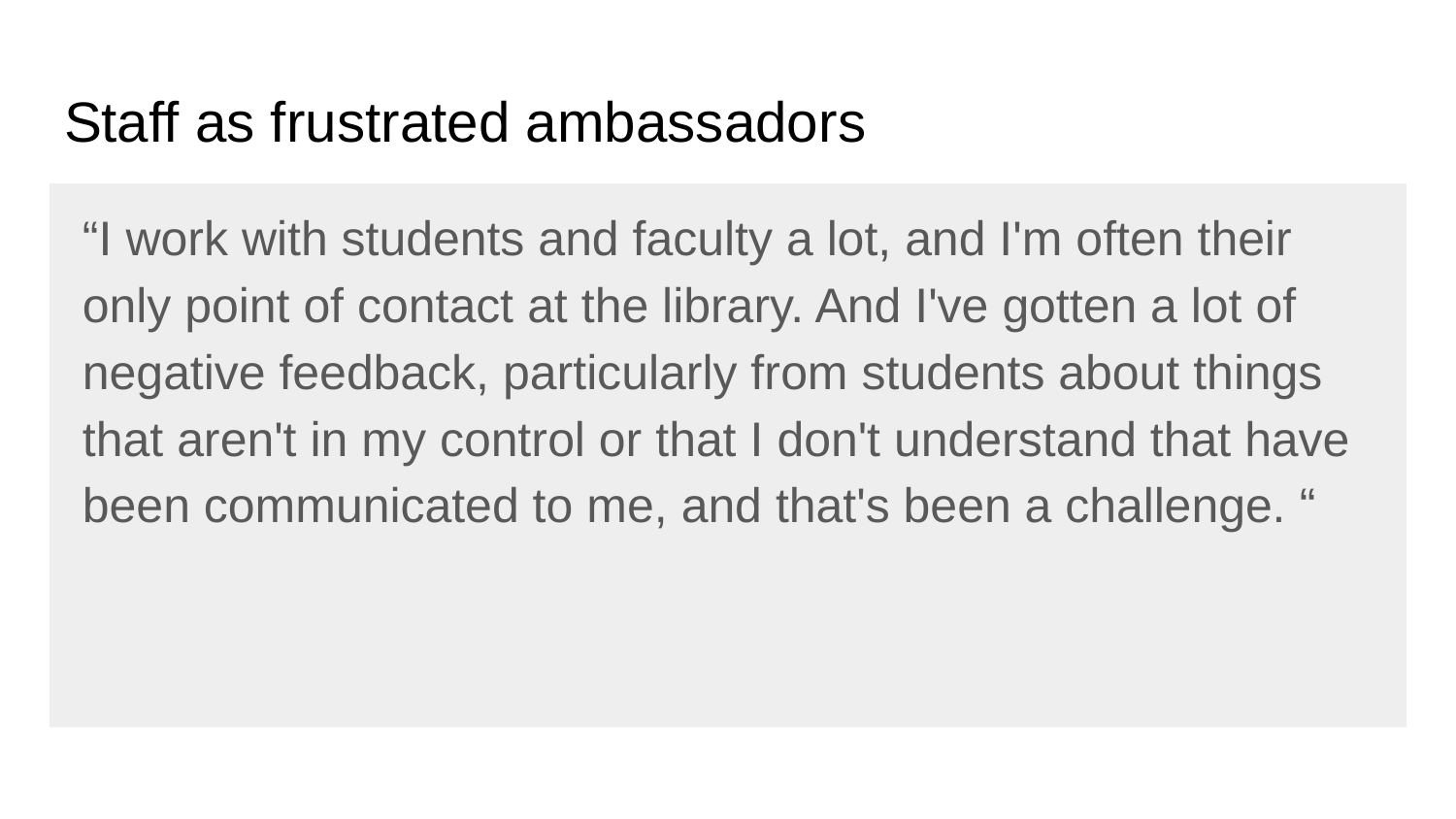

# Staff as frustrated ambassadors
“I work with students and faculty a lot, and I'm often their only point of contact at the library. And I've gotten a lot of negative feedback, particularly from students about things that aren't in my control or that I don't understand that have been communicated to me, and that's been a challenge. “